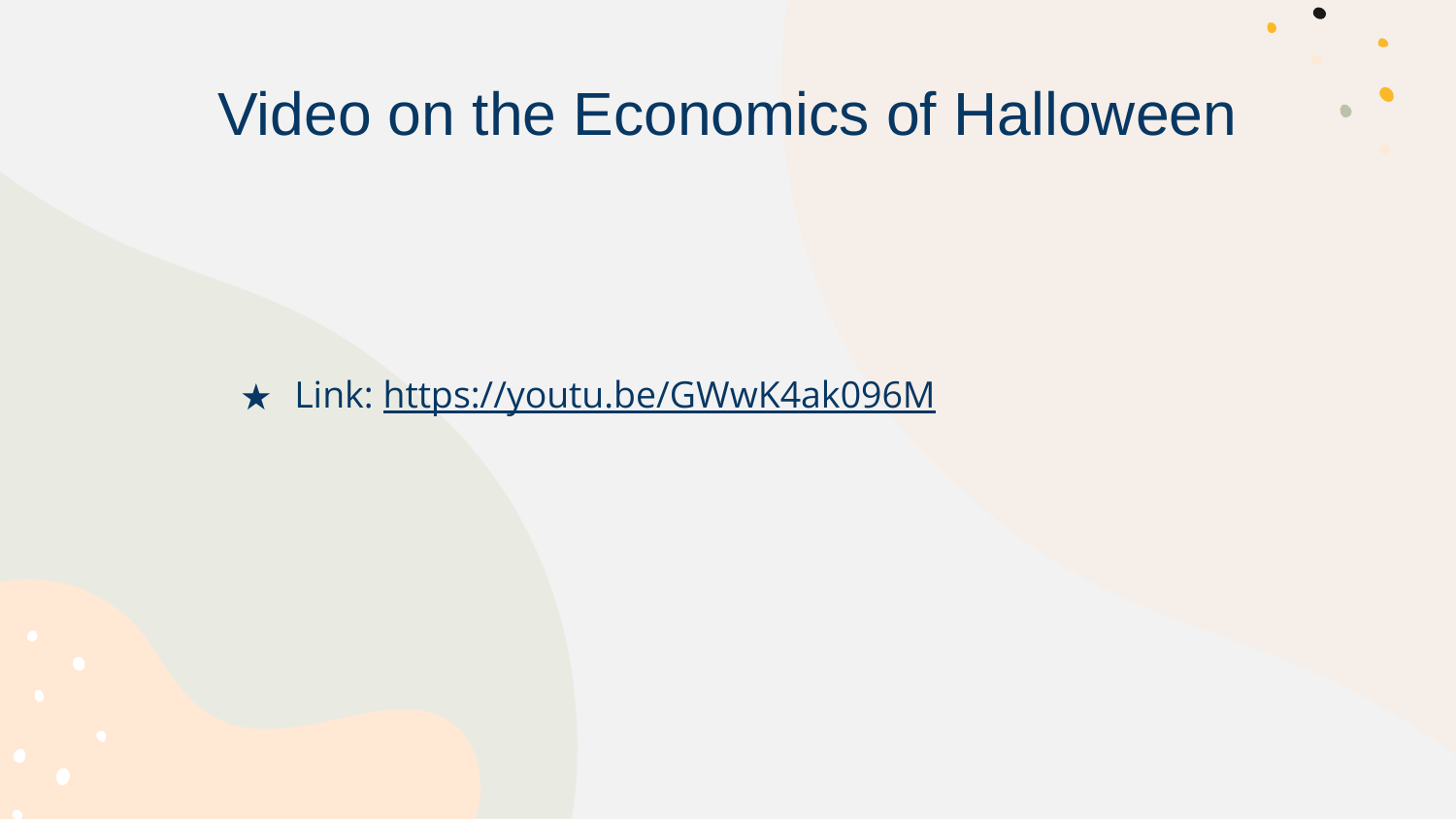

# Video on the Economics of Halloween
Link: https://youtu.be/GWwK4ak096M